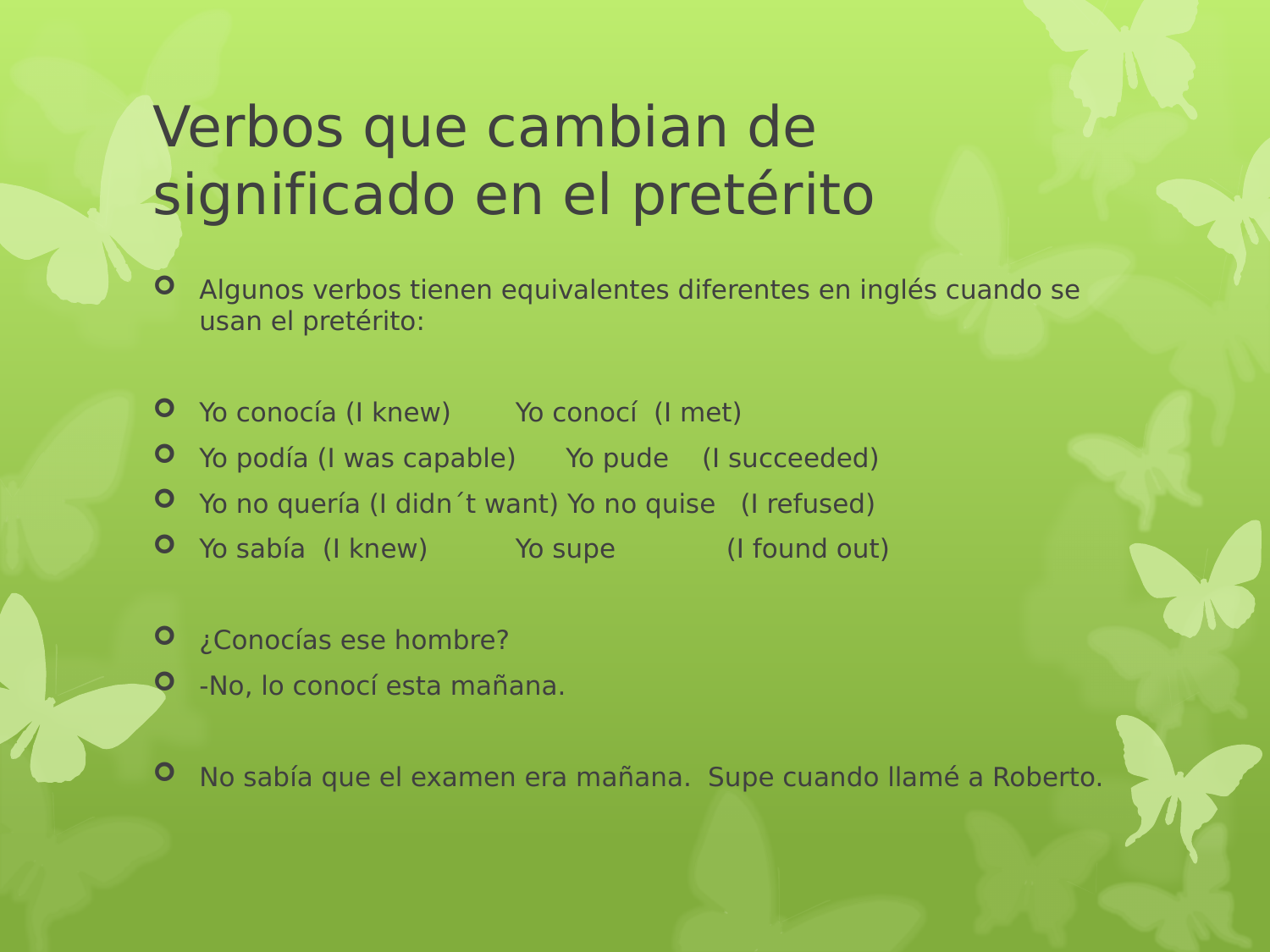

# Verbos que cambian de significado en el pretérito
Algunos verbos tienen equivalentes diferentes en inglés cuando se usan el pretérito:

Yo conocía (I knew)     		Yo conocí  (I met)
Yo podía (I was capable)      Yo pude    (I succeeded)
Yo no quería (I didn´t want) Yo no quise   (I refused)
Yo sabía  (I knew)  			Yo supe 	(I found out)

¿Conocías ese hombre?
-No, lo conocí esta mañana.

No sabía que el examen era mañana.  Supe cuando llamé a Roberto.